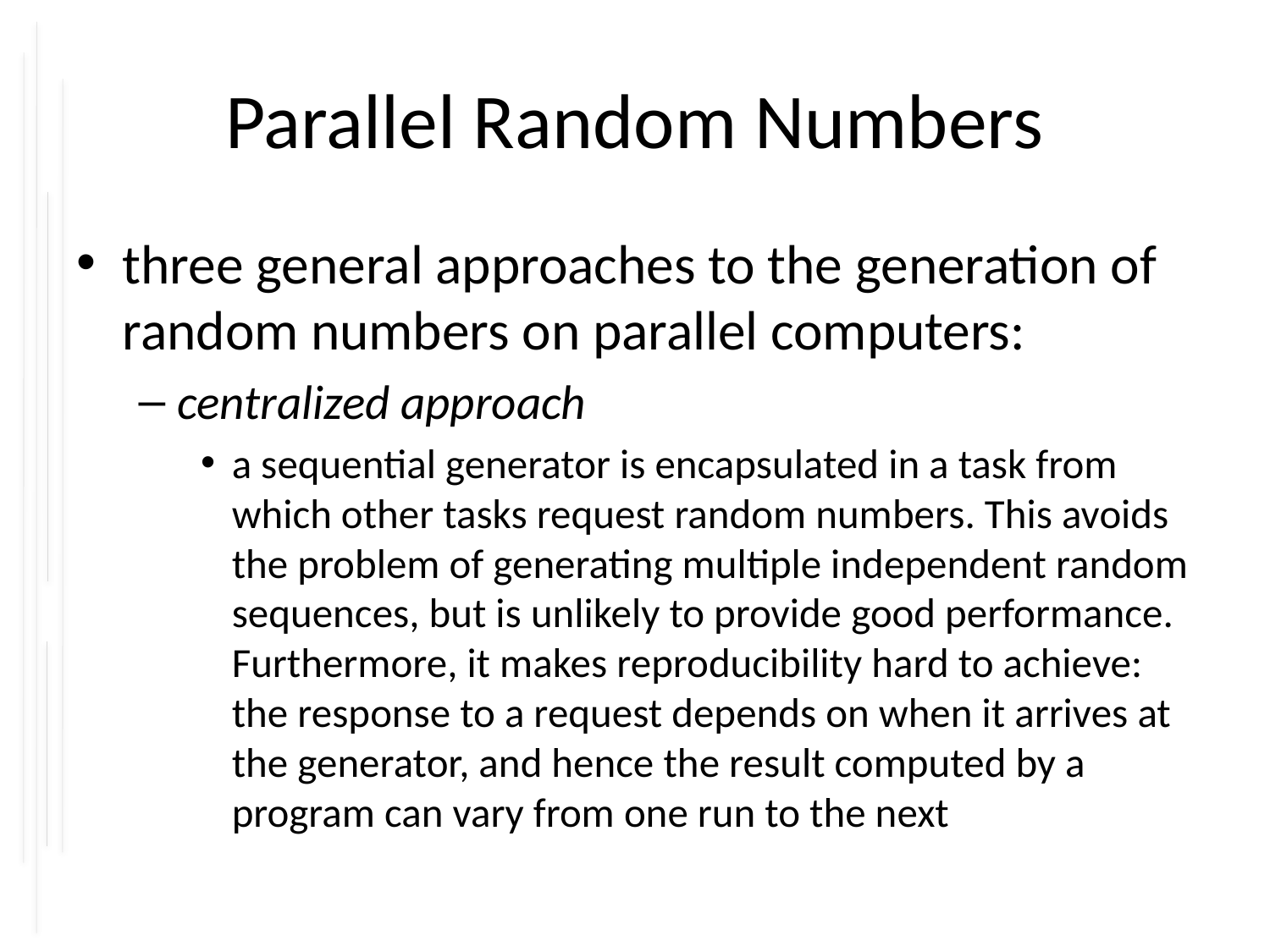

# Parallel Random Numbers
three general approaches to the generation of   random numbers on parallel computers:
centralized approach
a sequential generator is encapsulated in a task from which other tasks request random numbers. This avoids the problem of generating multiple independent random sequences, but is unlikely to provide good performance. Furthermore, it makes reproducibility hard to achieve: the response to a request depends on when it arrives at the generator, and hence the result computed by a program can vary from one run to the next